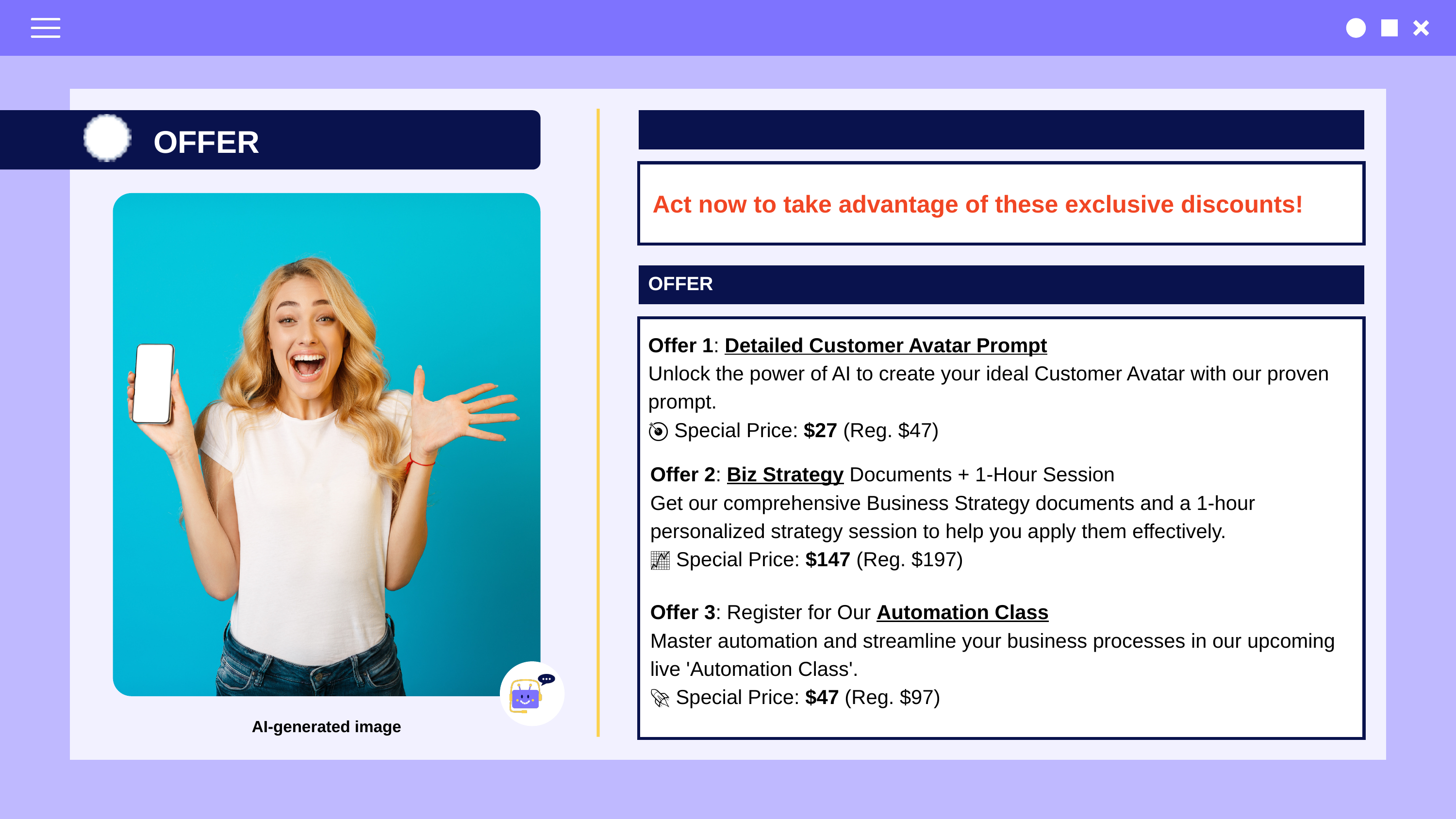

OFFER

Act now to take advantage of these exclusive discounts!

OFFER

Offer 1: Detailed Customer Avatar Prompt
Unlock the power of AI to create your ideal Customer Avatar with our proven prompt.
🎯 Special Price: $27 (Reg. $47)
Offer 2: Biz Strategy Documents + 1-Hour Session
Get our comprehensive Business Strategy documents and a 1-hour personalized strategy session to help you apply them effectively.
📈 Special Price: $147 (Reg. $197)
Offer 3: Register for Our Automation Class
Master automation and streamline your business processes in our upcoming live 'Automation Class'.
🚀 Special Price: $47 (Reg. $97)

AI-generated image